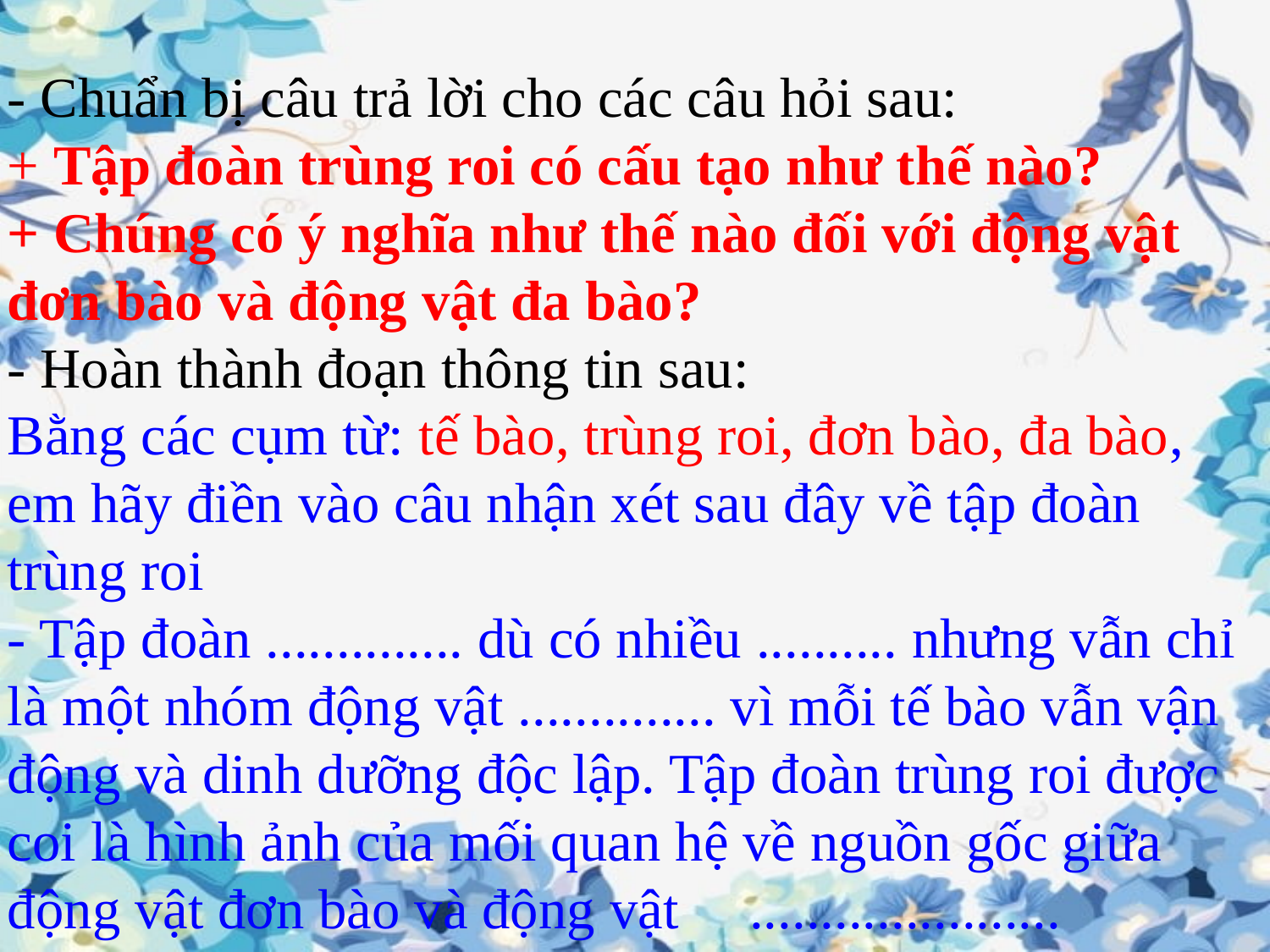

- Chuẩn bị câu trả lời cho các câu hỏi sau:
+ Tập đoàn trùng roi có cấu tạo như thế nào?
+ Chúng có ý nghĩa như thế nào đối với động vật đơn bào và động vật đa bào?
- Hoàn thành đoạn thông tin sau:
Bằng các cụm từ: tế bào, trùng roi, đơn bào, đa bào, em hãy điền vào câu nhận xét sau đây về tập đoàn trùng roi
- Tập đoàn .............. dù có nhiều .......... nhưng vẫn chỉ là một nhóm động vật .............. vì mỗi tế bào vẫn vận động và dinh dưỡng độc lập. Tập đoàn trùng roi được coi là hình ảnh của mối quan hệ về nguồn gốc giữa động vật đơn bào và động vật     ......................